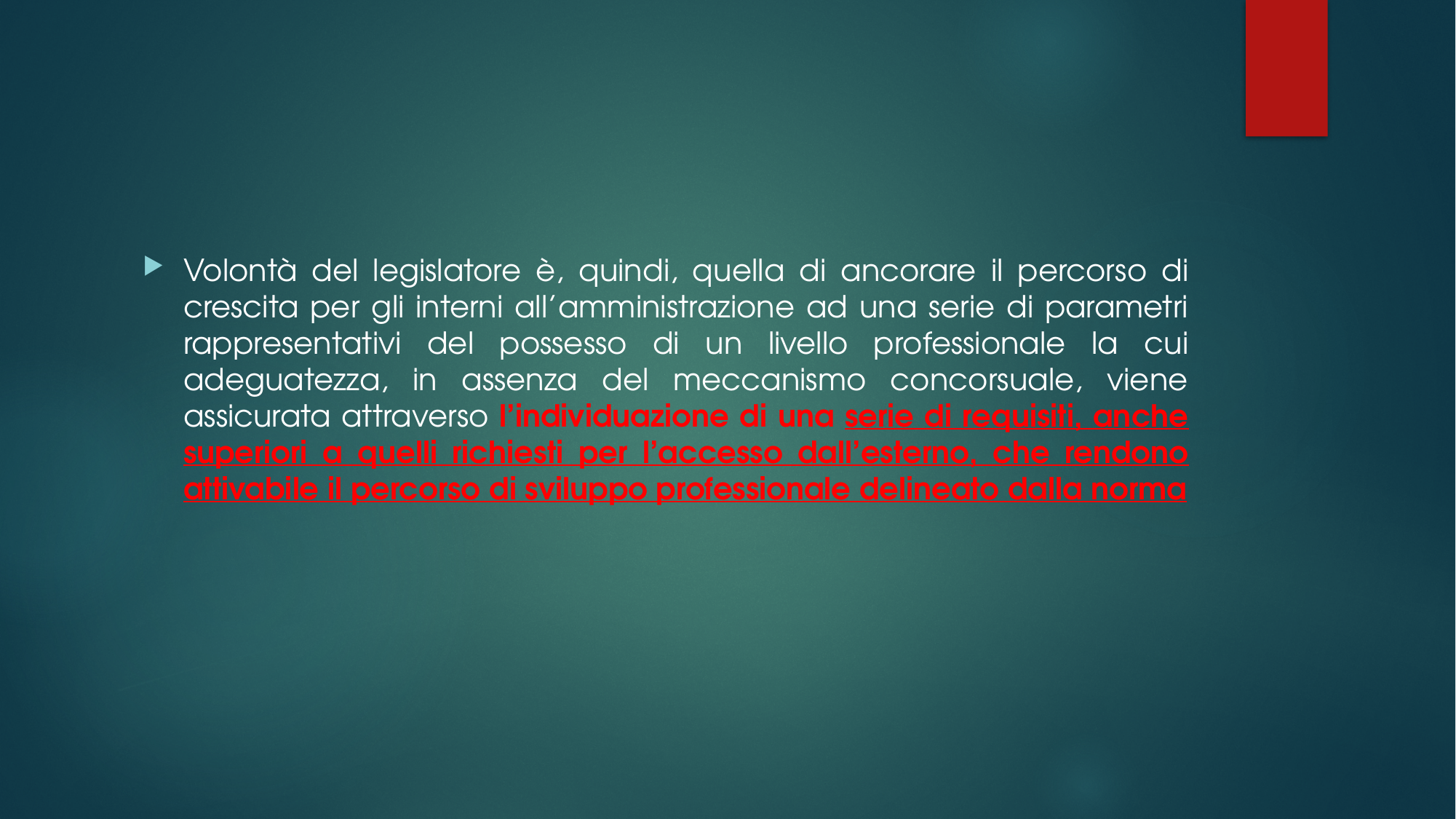

#
Volontà del legislatore è, quindi, quella di ancorare il percorso di crescita per gli interni all’amministrazione ad una serie di parametri rappresentativi del possesso di un livello professionale la cui adeguatezza, in assenza del meccanismo concorsuale, viene assicurata attraverso l’individuazione di una serie di requisiti, anche superiori a quelli richiesti per l’accesso dall’esterno, che rendono attivabile il percorso di sviluppo professionale delineato dalla norma